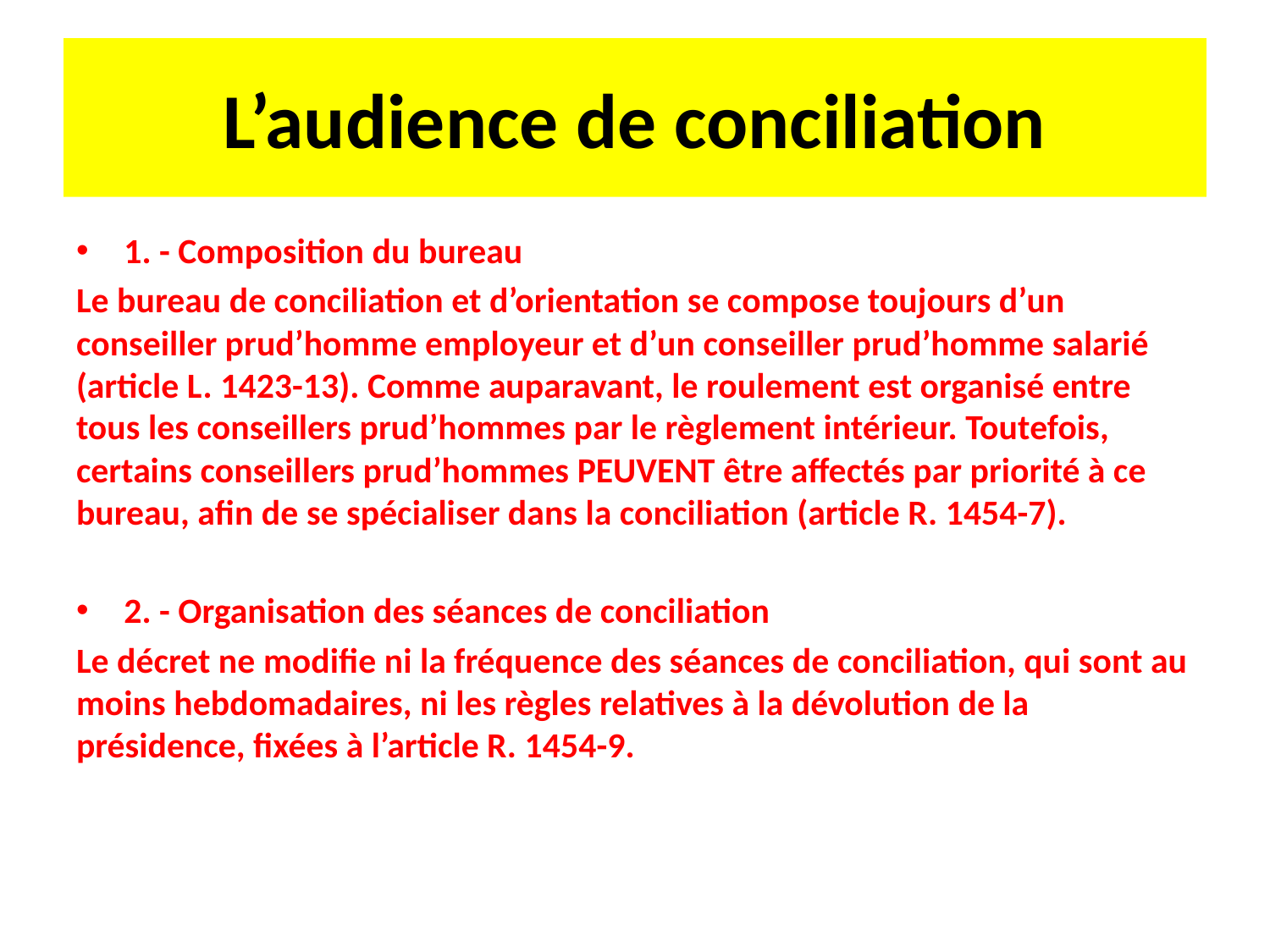

# L’audience de conciliation
1. - Composition du bureau
Le bureau de conciliation et d’orientation se compose toujours d’un conseiller prud’homme employeur et d’un conseiller prud’homme salarié (article L. 1423-13). Comme auparavant, le roulement est organisé entre tous les conseillers prud’hommes par le règlement intérieur. Toutefois, certains conseillers prud’hommes PEUVENT être affectés par priorité à ce bureau, afin de se spécialiser dans la conciliation (article R. 1454-7).

2. - Organisation des séances de conciliation
Le décret ne modifie ni la fréquence des séances de conciliation, qui sont au moins hebdomadaires, ni les règles relatives à la dévolution de la présidence, fixées à l’article R. 1454-9.